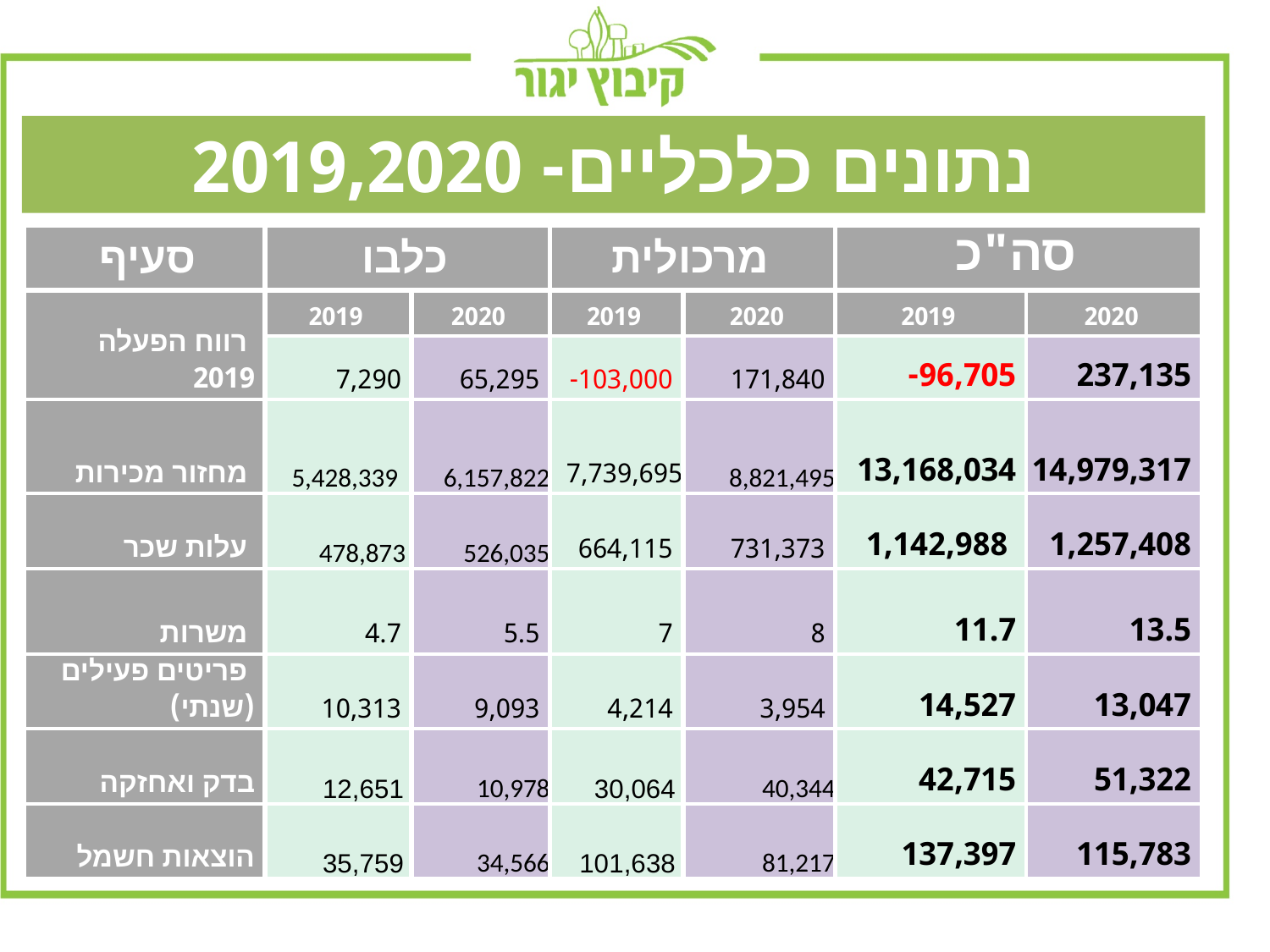

נתונים כלכליים- 2019,2020
11,055              32,121  עלות שכר           500,000            600,000         1,100,000  פריטים פעילים
| סעיף | כלבו |  | מרכולית |  | סה"כ |  |
| --- | --- | --- | --- | --- | --- | --- |
| רווח הפעלה 2019 | 2019 | 2020 | 2019 | 2020 | 2019 | 2020 |
|  | 7,290 | 65,295 | 103,000- | 171,840 | 96,705- | 237,135 |
| מחזור מכירות | 5,428,339 | 6,157,822 | 7,739,695 | 8,821,495 | 13,168,034 | 14,979,317 |
| עלות שכר | 478,873 | 526,035 | 664,115 | 731,373 | 1,142,988 | 1,257,408 |
| משרות | 4.7 | 5.5 | 7 | 8 | 11.7 | 13.5 |
| פריטים פעילים (שנתי) | 10,313 | 9,093 | 4,214 | 3,954 | 14,527 | 13,047 |
| בדק ואחזקה | 12,651 | 10,978 | 30,064 | 40,344 | 42,715‬ | 51,322 |
| הוצאות חשמל | 35,759 | 34,566 | 101,638 | 81,217 | 137,397 | 115,783 |